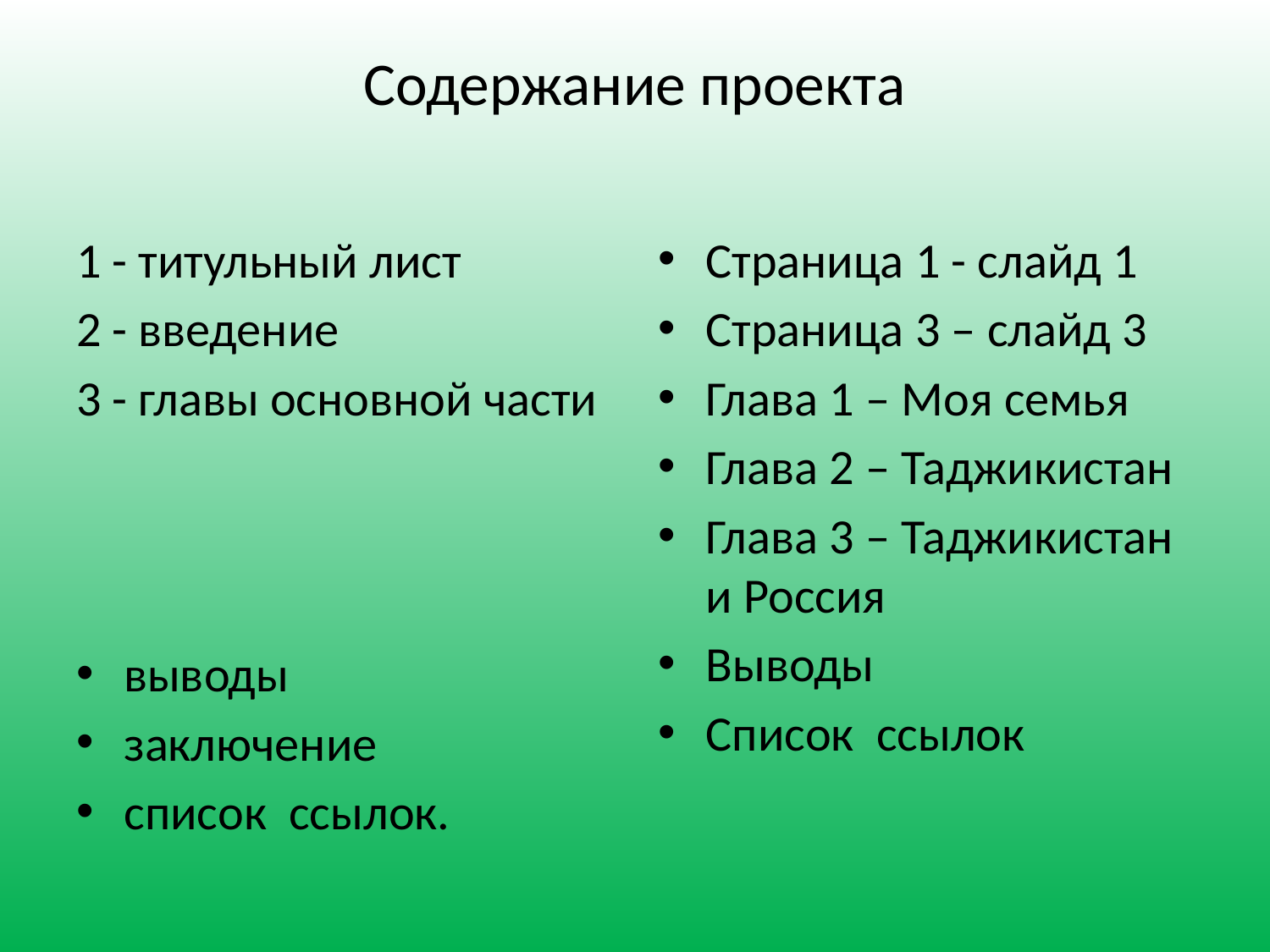

# Содержание проекта
1 - титульный лист
2 - введение
3 - главы основной части

выводы
заключение
список  ссылок.

Страница 1 - слайд 1
Страница 3 – слайд 3
Глава 1 – Моя семья
Глава 2 – Таджикистан
Глава 3 – Таджикистан и Россия
Выводы
Список  ссылок